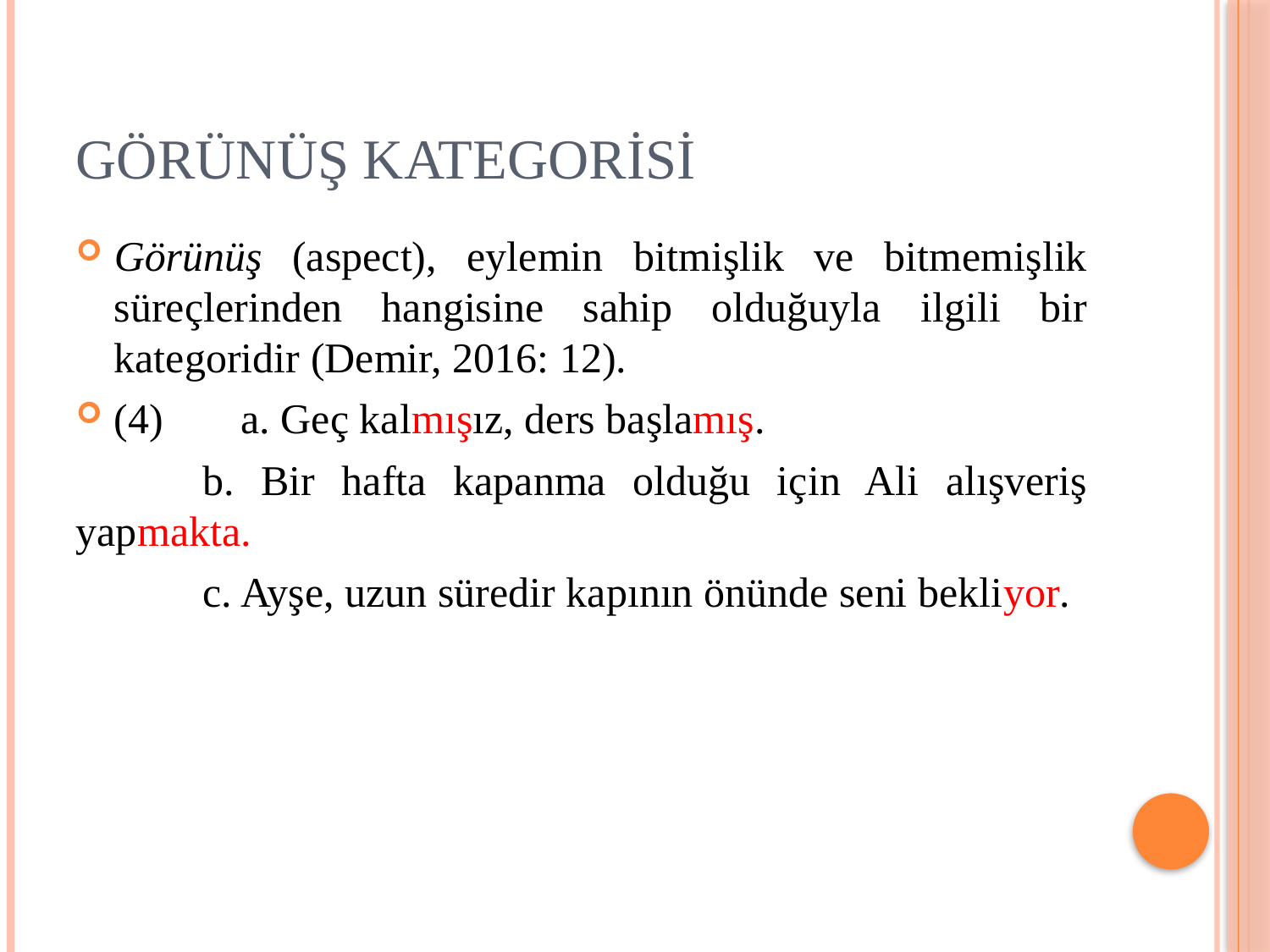

# Görünüş Kategorisi
Görünüş (aspect), eylemin bitmişlik ve bitmemişlik süreçlerinden hangisine sahip olduğuyla ilgili bir kategoridir (Demir, 2016: 12).
(4)	a. Geç kalmışız, ders başlamış.
	b. Bir hafta kapanma olduğu için Ali alışveriş yapmakta.
	c. Ayşe, uzun süredir kapının önünde seni bekliyor.